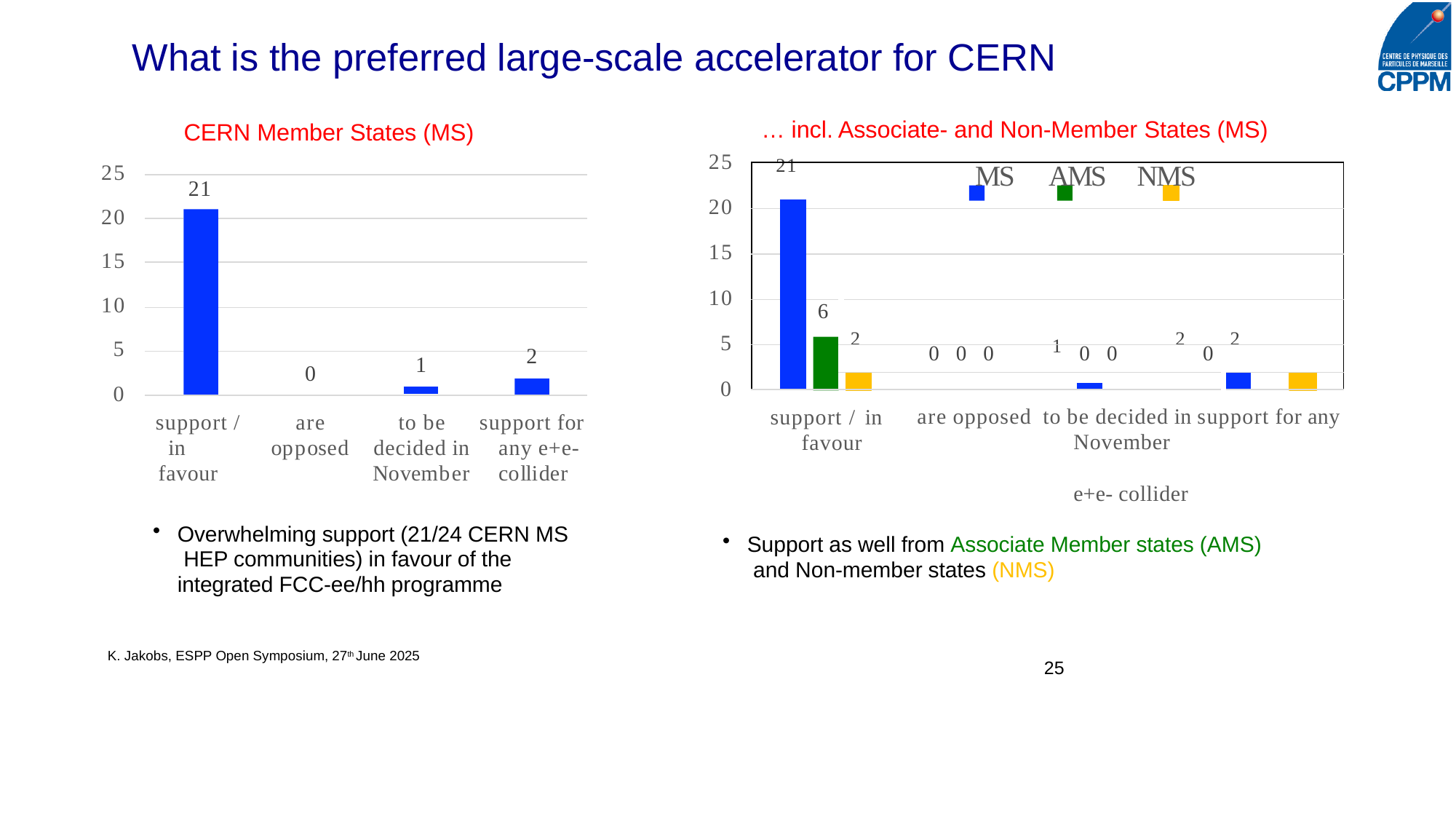

# What is the preferred large-scale accelerator for CERN
… incl. Associate- and Non-Member States (MS)
CERN Member States (MS)
25
20
15
10
5
0
25
20
15
10
5
0
| 21 MS AMS NMS |  |  |  |  |  |
| --- | --- | --- | --- | --- | --- |
|  |  |  |  |  |  |
|  |  |  |  |  |  |
|  |  |  |  |  |  |
|  |  | 6 |  |  |  |
|  |  |  | 2 0 0 0 1 0 0 2 0 2 |  |  |
|  |  |  |  |  |  |
21

2
1

0

support / in  favour
are opposed to be decided in support for any
November	e+e- collider
support /  in favour
are  opposed
to be  decided in
support for  any e+e-
November	collider
Overwhelming support (21/24 CERN MS  HEP communities) in favour of the  integrated FCC-ee/hh programme
Support as well from Associate Member states (AMS)  and Non-member states (NMS)
K. Jakobs, ESPP Open Symposium, 27th June 2025
25